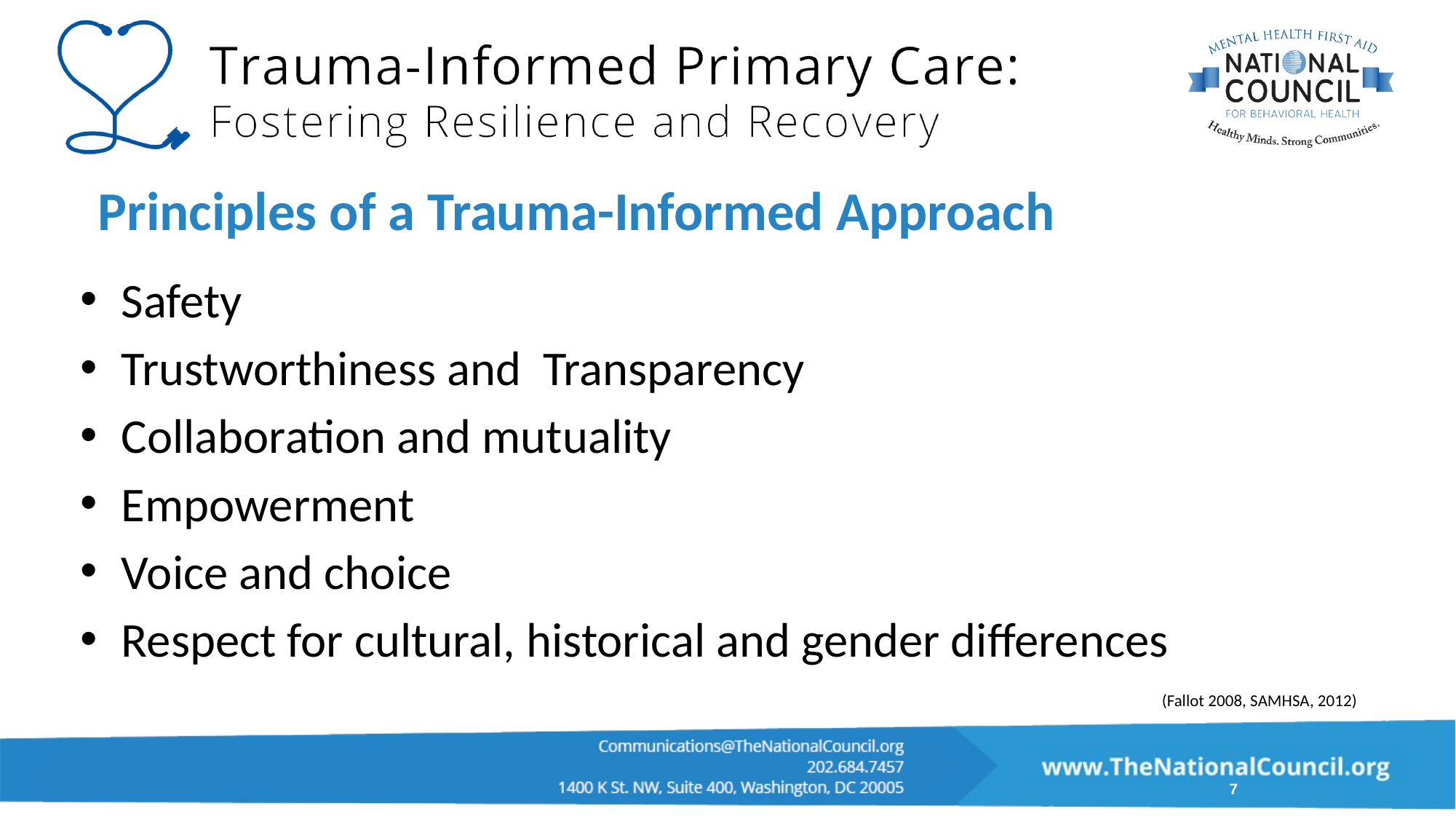

# Principles of a Trauma-Informed Approach
Safety
Trustworthiness and  Transparency
Collaboration and mutuality
Empowerment
Voice and choice
Respect for cultural, historical and gender differences
(Fallot 2008, SAMHSA, 2012)
7